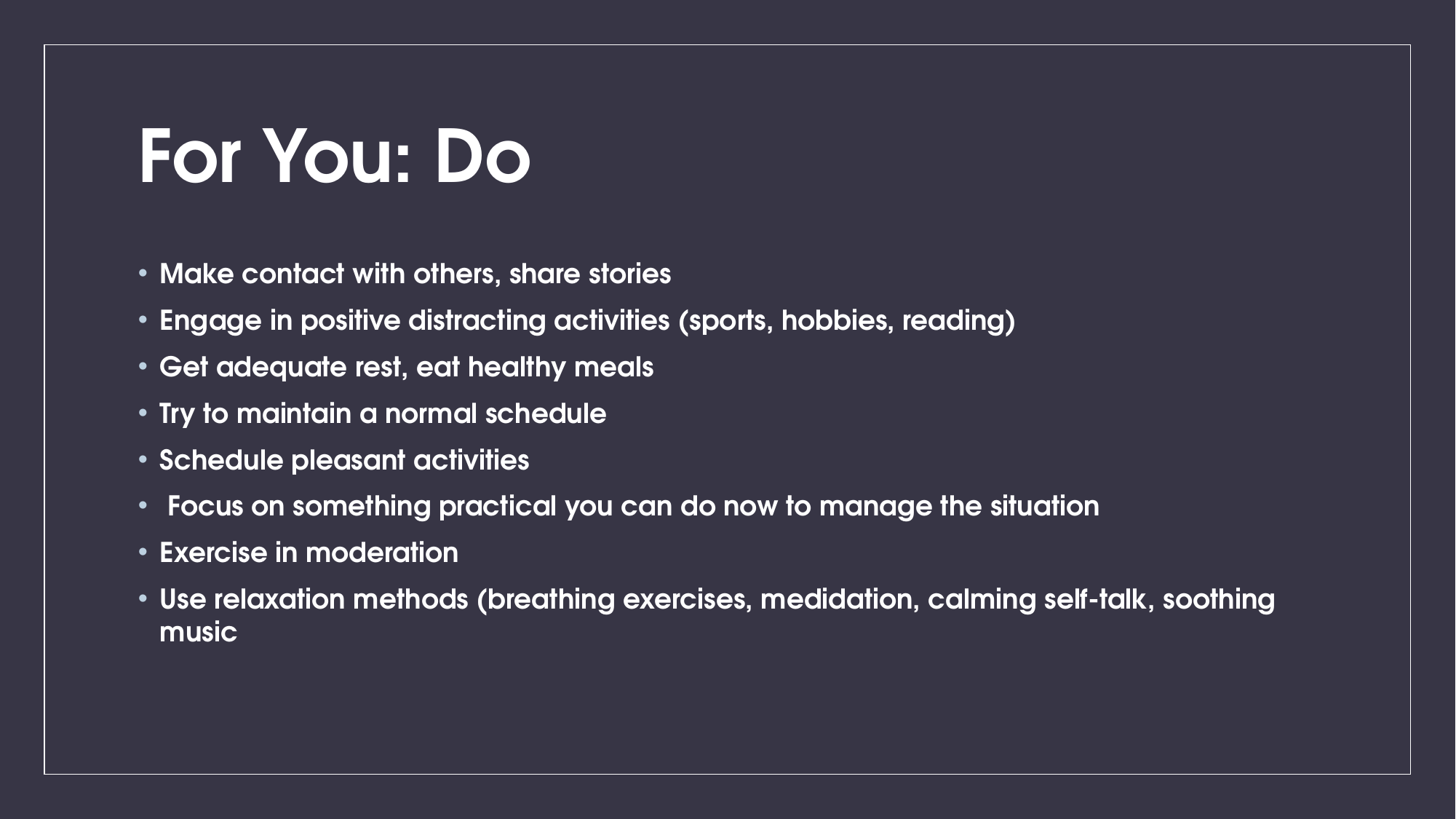

# For You: Do
Make contact with others, share stories
Engage in positive distracting activities (sports, hobbies, reading)
Get adequate rest, eat healthy meals
Try to maintain a normal schedule
Schedule pleasant activities
 Focus on something practical you can do now to manage the situation
Exercise in moderation
Use relaxation methods (breathing exercises, medidation, calming self-talk, soothing music